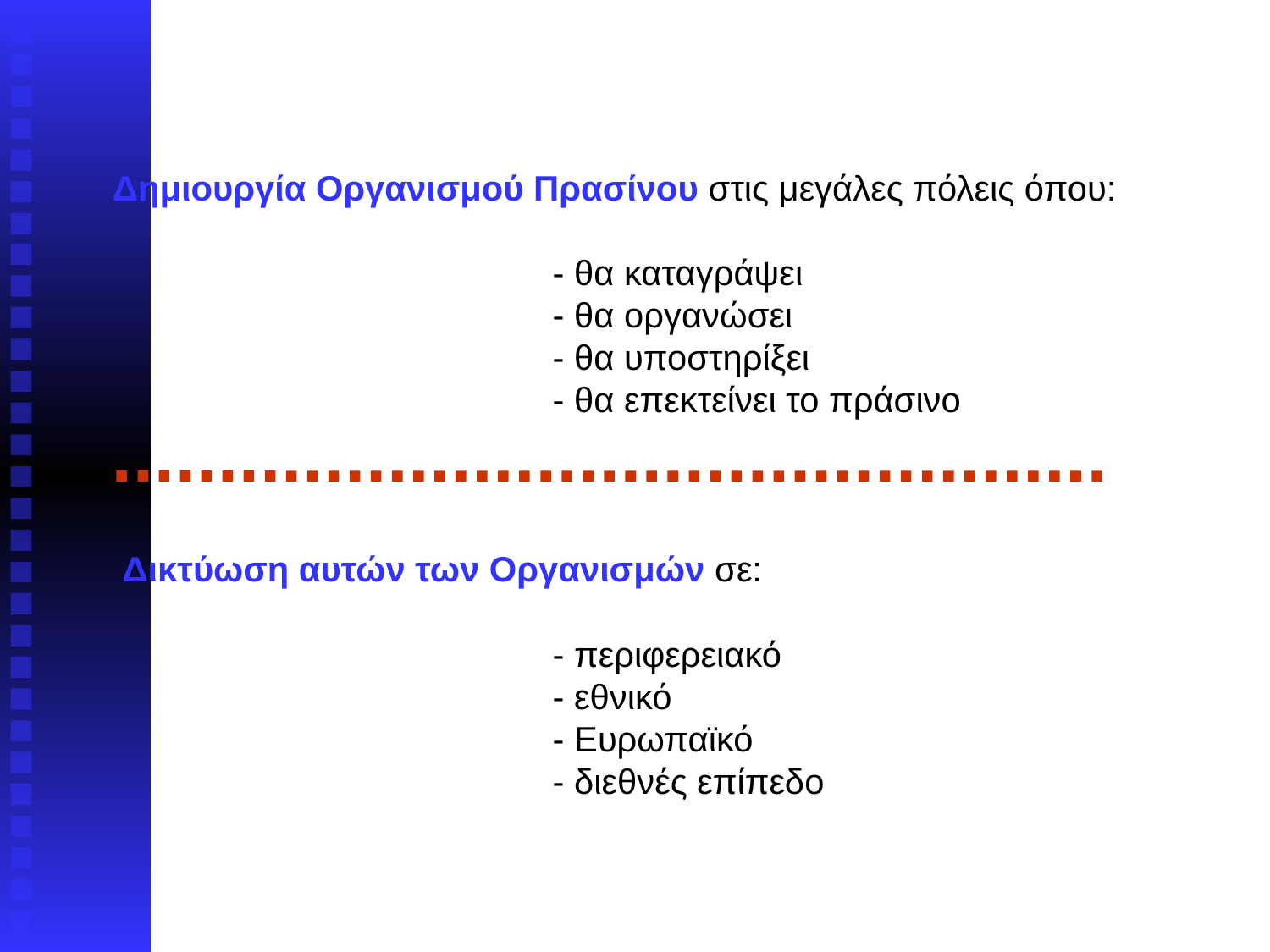

# Δημιουργία Οργανισμού Πρασίνου στις μεγάλες πόλεις όπου: - θα καταγράψει - θα οργανώσει - θα υποστηρίξει - θα επεκτείνει το πράσινο Δικτύωση αυτών των Οργανισμών σε: - περιφερειακό - εθνικό - Ευρωπαϊκό - διεθνές επίπεδο